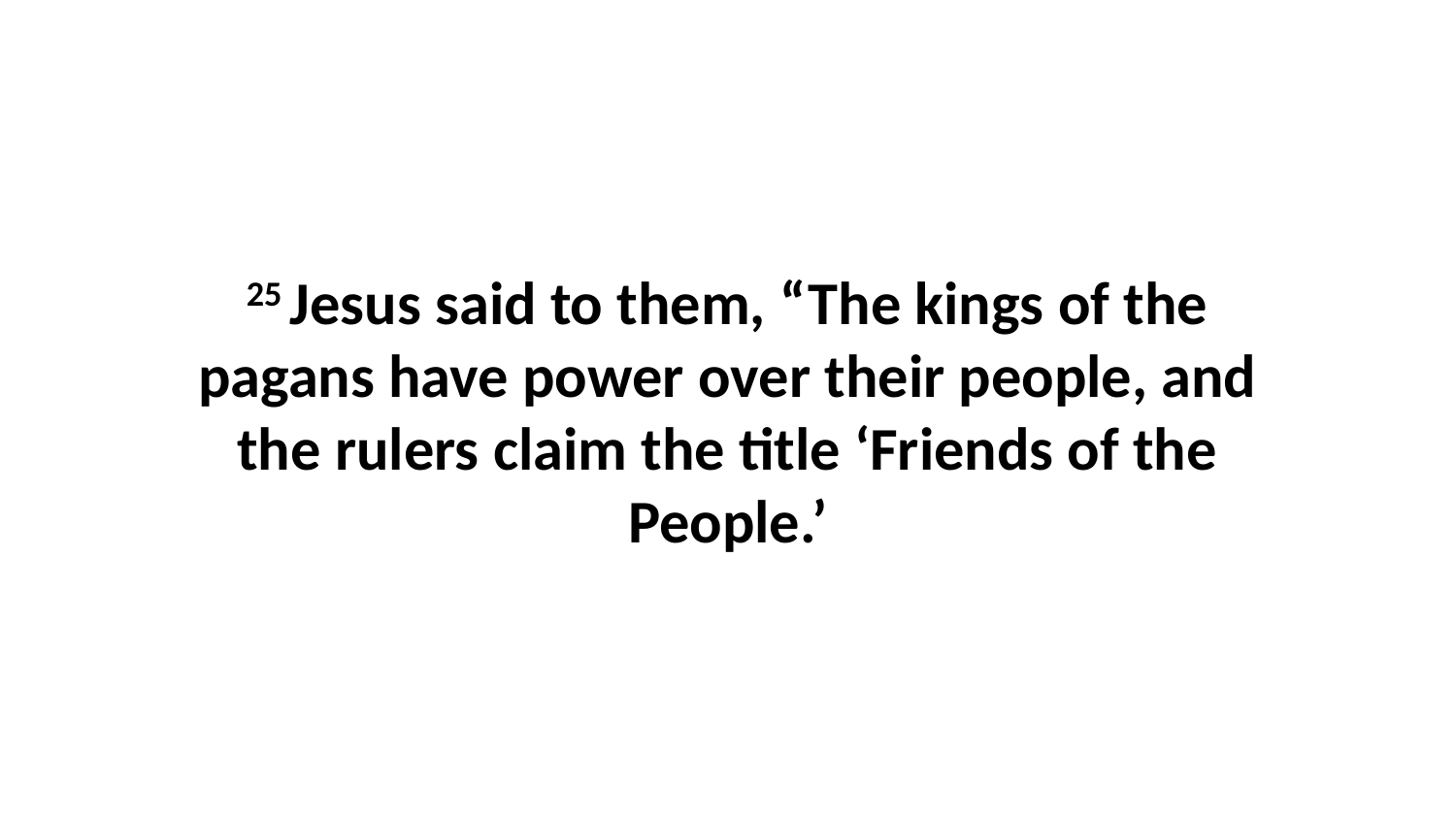

25 Jesus said to them, “The kings of the pagans have power over their people, and the rulers claim the title ‘Friends of the People.’